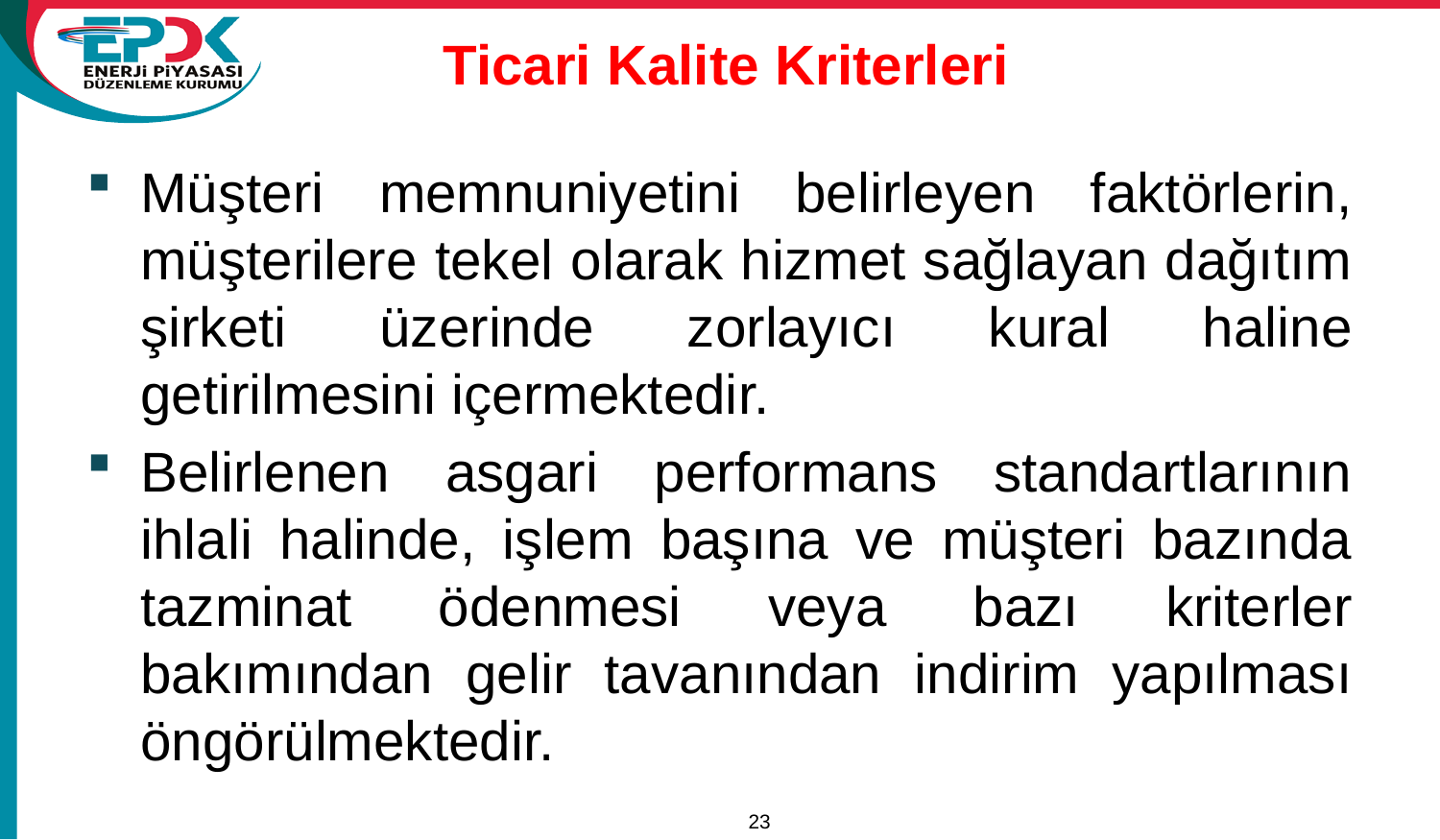

# Ticari Kalite Kriterleri
Müşteri memnuniyetini belirleyen faktörlerin, müşterilere tekel olarak hizmet sağlayan dağıtım şirketi üzerinde zorlayıcı kural haline getirilmesini içermektedir.
Belirlenen asgari performans standartlarının ihlali halinde, işlem başına ve müşteri bazında tazminat ödenmesi veya bazı kriterler bakımından gelir tavanından indirim yapılması öngörülmektedir.

23
15/11/2011